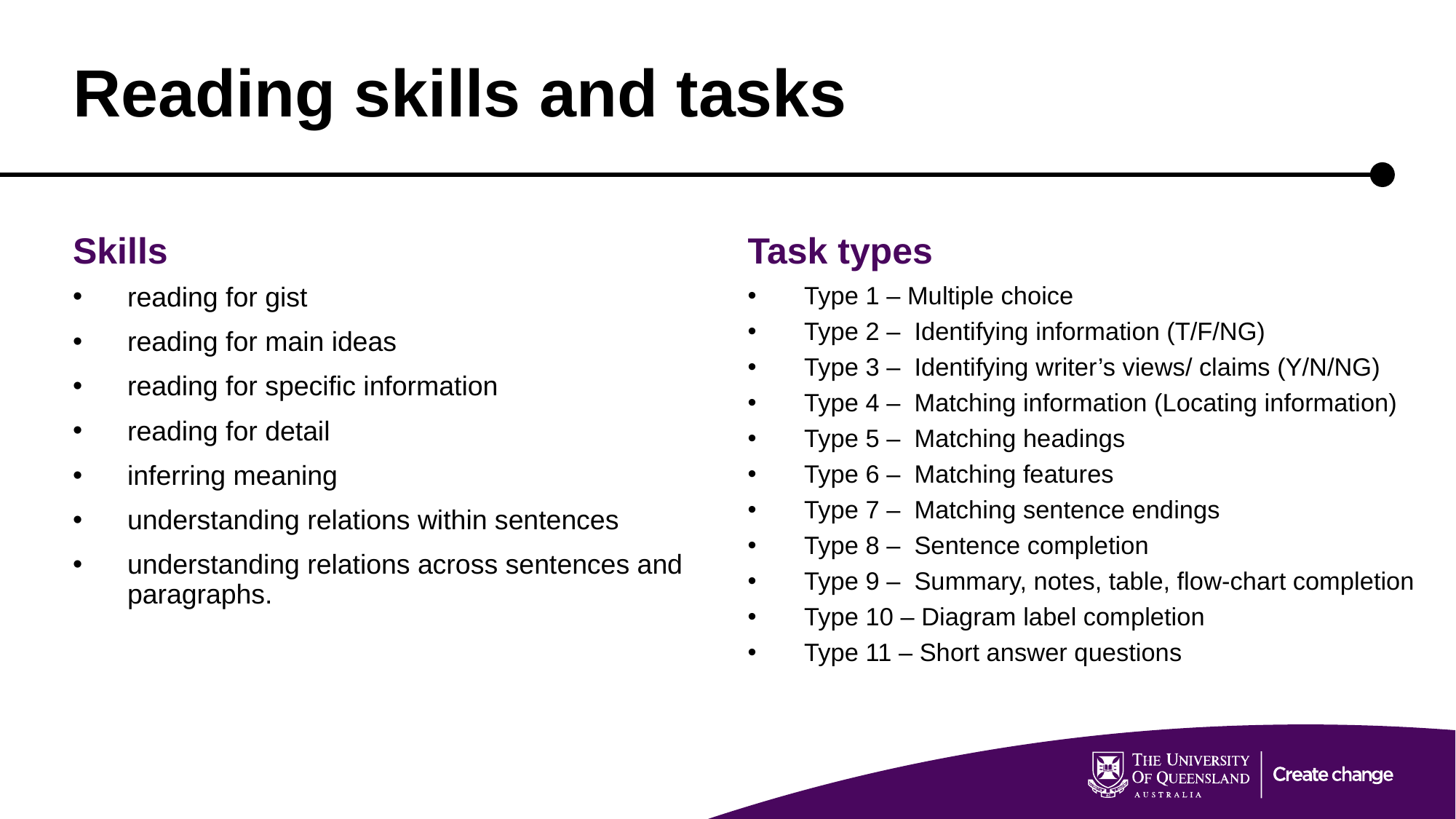

# Reading skills and tasks
Skills
Task types
reading for gist
reading for main ideas
reading for specific information
reading for detail
inferring meaning
understanding relations within sentences
understanding relations across sentences and paragraphs.
Type 1 – Multiple choice
Type 2 –  Identifying information (T/F/NG)
Type 3 –  Identifying writer’s views/ claims (Y/N/NG)
Type 4 –  Matching information (Locating information)
Type 5 –  Matching headings
Type 6 –  Matching features
Type 7 –  Matching sentence endings
Type 8 –  Sentence completion
Type 9 –  Summary, notes, table, flow-chart completion
Type 10 – Diagram label completion
Type 11 – Short answer questions